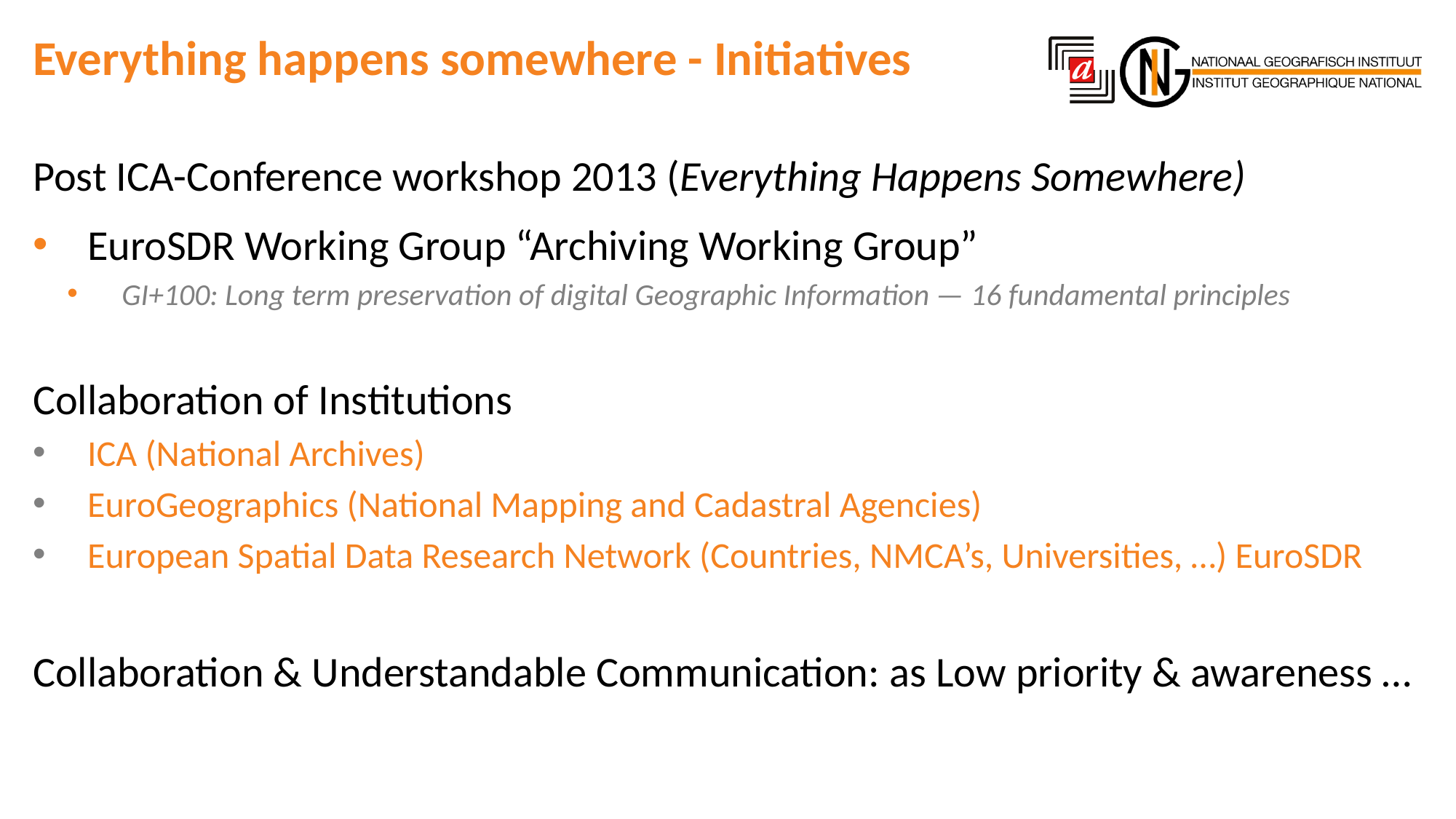

# Everything happens somewhere - Initiatives

Post ICA-Conference workshop 2013 (Everything Happens Somewhere)
EuroSDR Working Group “Archiving Working Group”
GI+100: Long term preservation of digital Geographic Information — 16 fundamental principles

Collaboration of Institutions
ICA (National Archives)
EuroGeographics (National Mapping and Cadastral Agencies)
European Spatial Data Research Network (Countries, NMCA’s, Universities, …) EuroSDR

Collaboration & Understandable Communication: as Low priority & awareness …